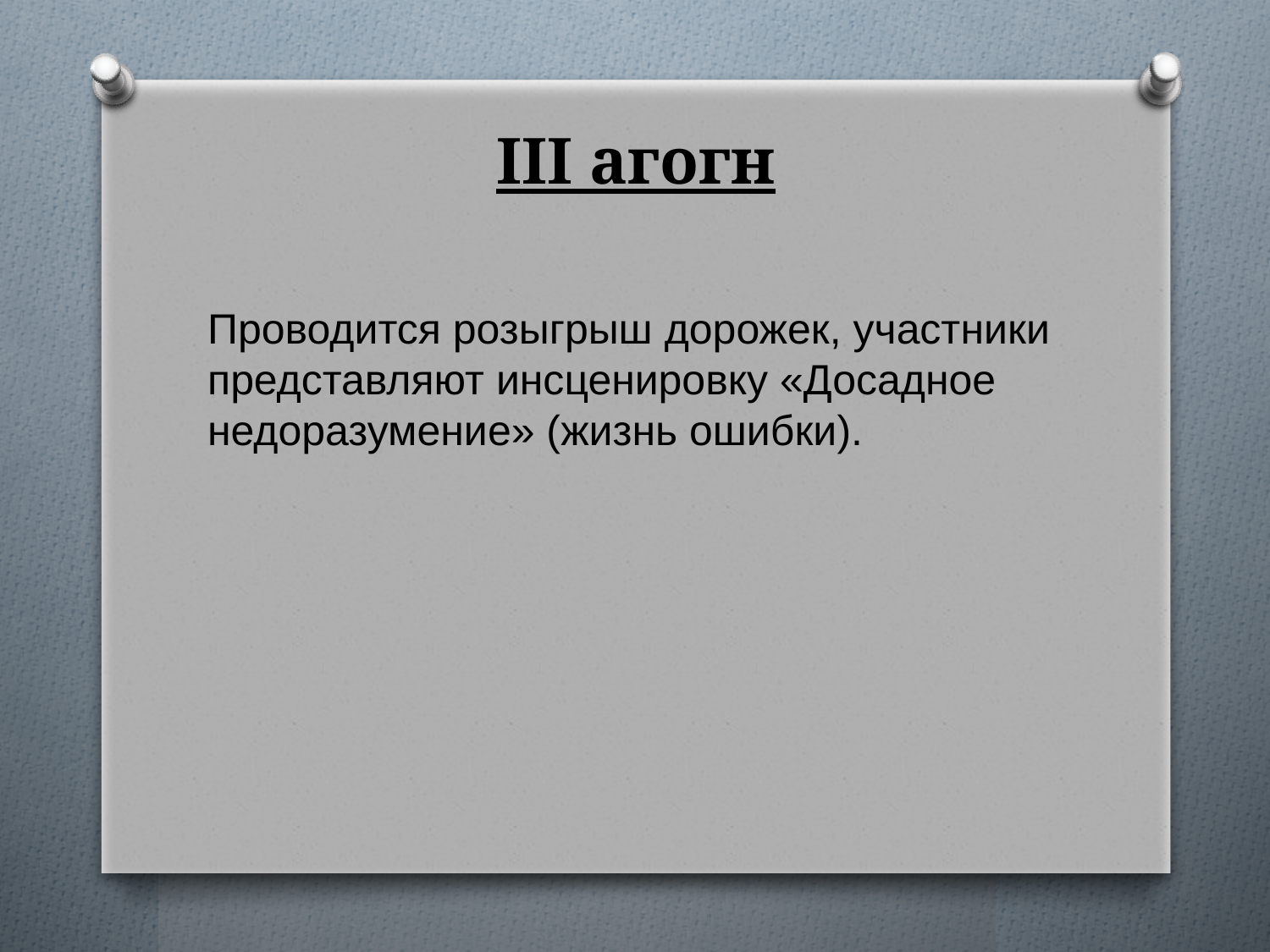

# III агогн

Проводится розыгрыш дорожек, участники представляют инсценировку «Досадное недоразумение» (жизнь ошибки).